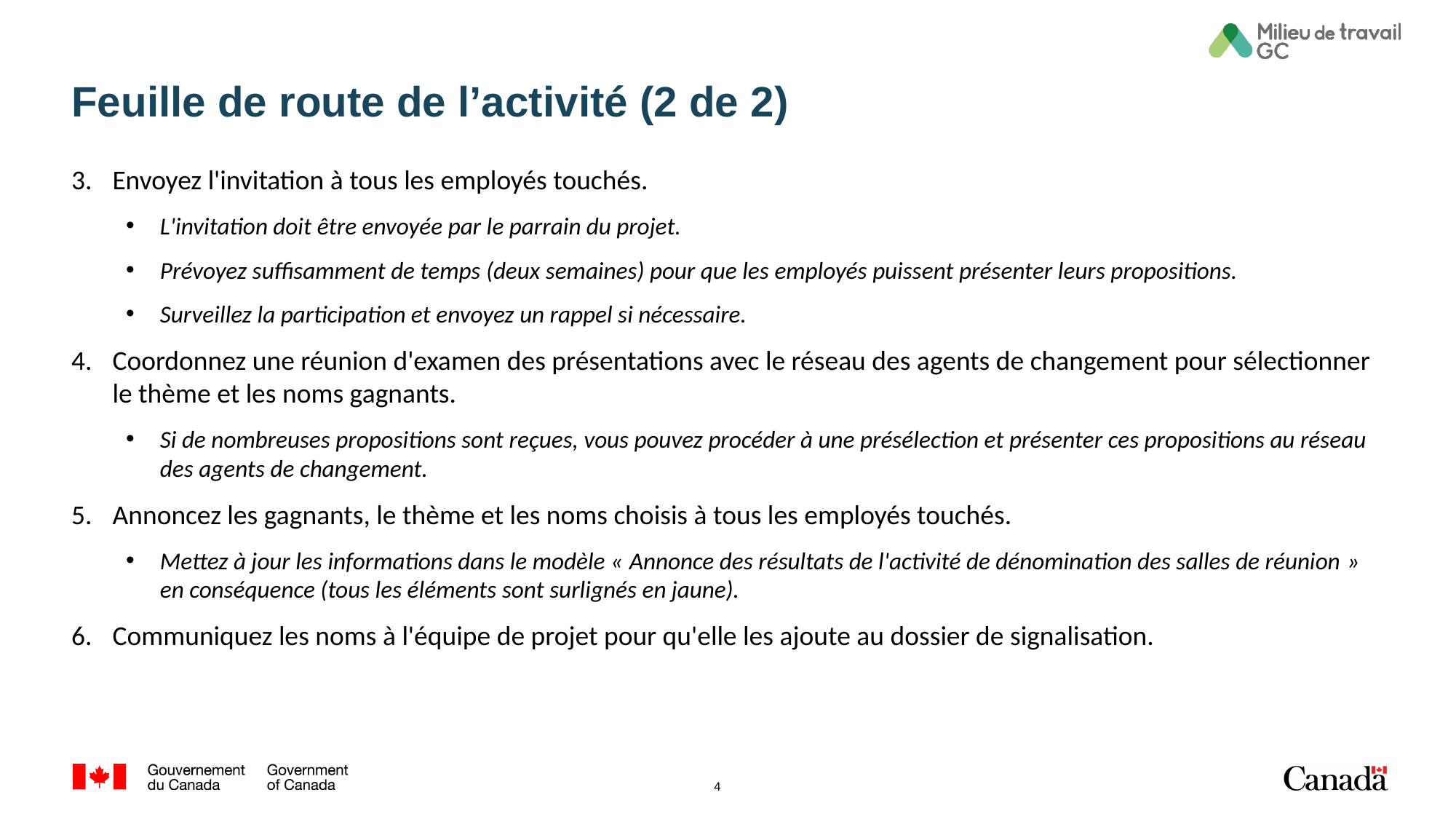

# Feuille de route de l’activité (2 de 2)
Envoyez l'invitation à tous les employés touchés.
L'invitation doit être envoyée par le parrain du projet.
Prévoyez suffisamment de temps (deux semaines) pour que les employés puissent présenter leurs propositions.
Surveillez la participation et envoyez un rappel si nécessaire.
Coordonnez une réunion d'examen des présentations avec le réseau des agents de changement pour sélectionner le thème et les noms gagnants.
Si de nombreuses propositions sont reçues, vous pouvez procéder à une présélection et présenter ces propositions au réseau des agents de changement.
Annoncez les gagnants, le thème et les noms choisis à tous les employés touchés.
Mettez à jour les informations dans le modèle « Annonce des résultats de l'activité de dénomination des salles de réunion » en conséquence (tous les éléments sont surlignés en jaune).
Communiquez les noms à l'équipe de projet pour qu'elle les ajoute au dossier de signalisation.